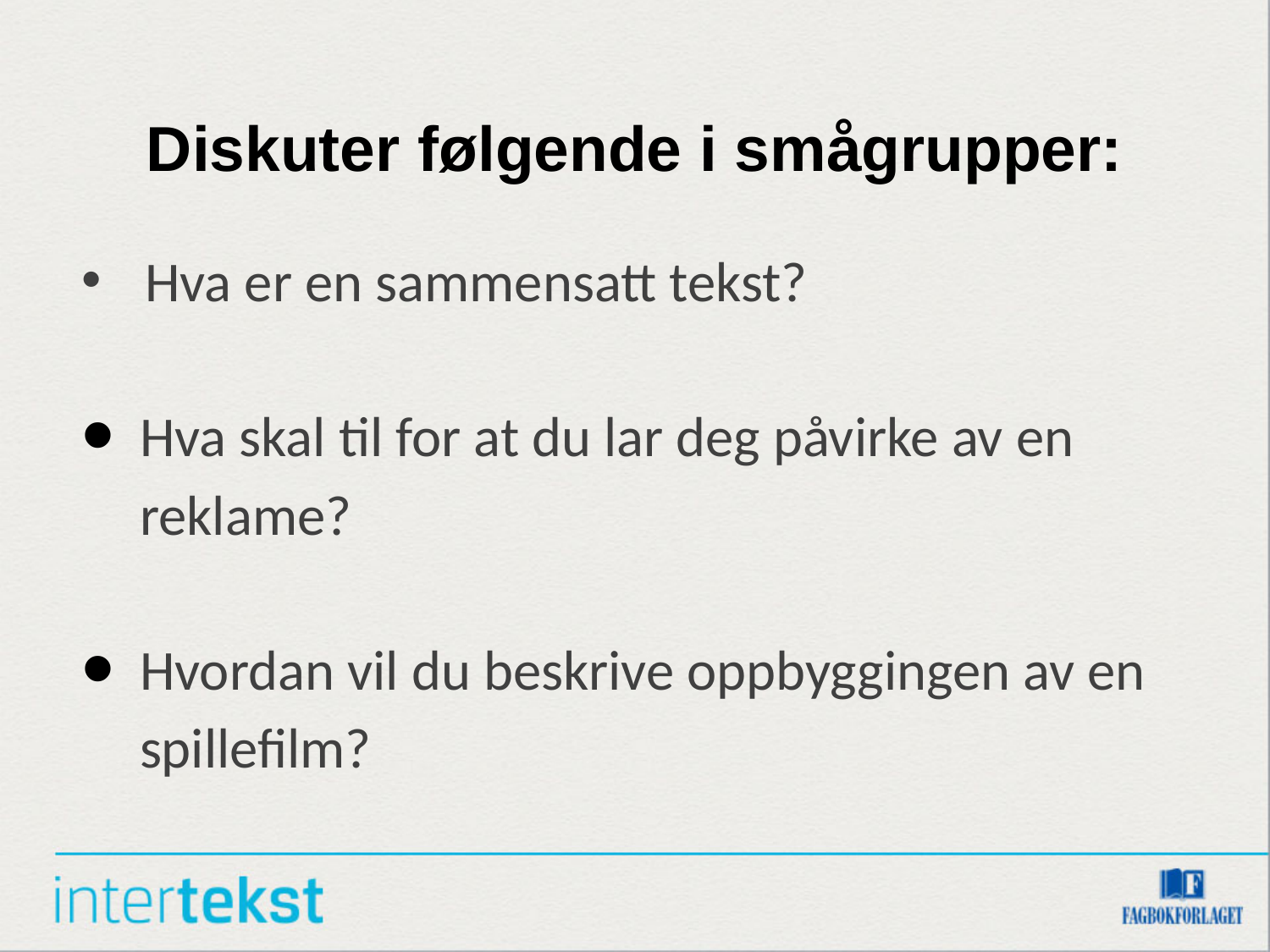

# Diskuter følgende i smågrupper:
Hva er en sammensatt tekst?

Hva skal til for at du lar deg påvirke av en reklame?

Hvordan vil du beskrive oppbyggingen av en spillefilm?